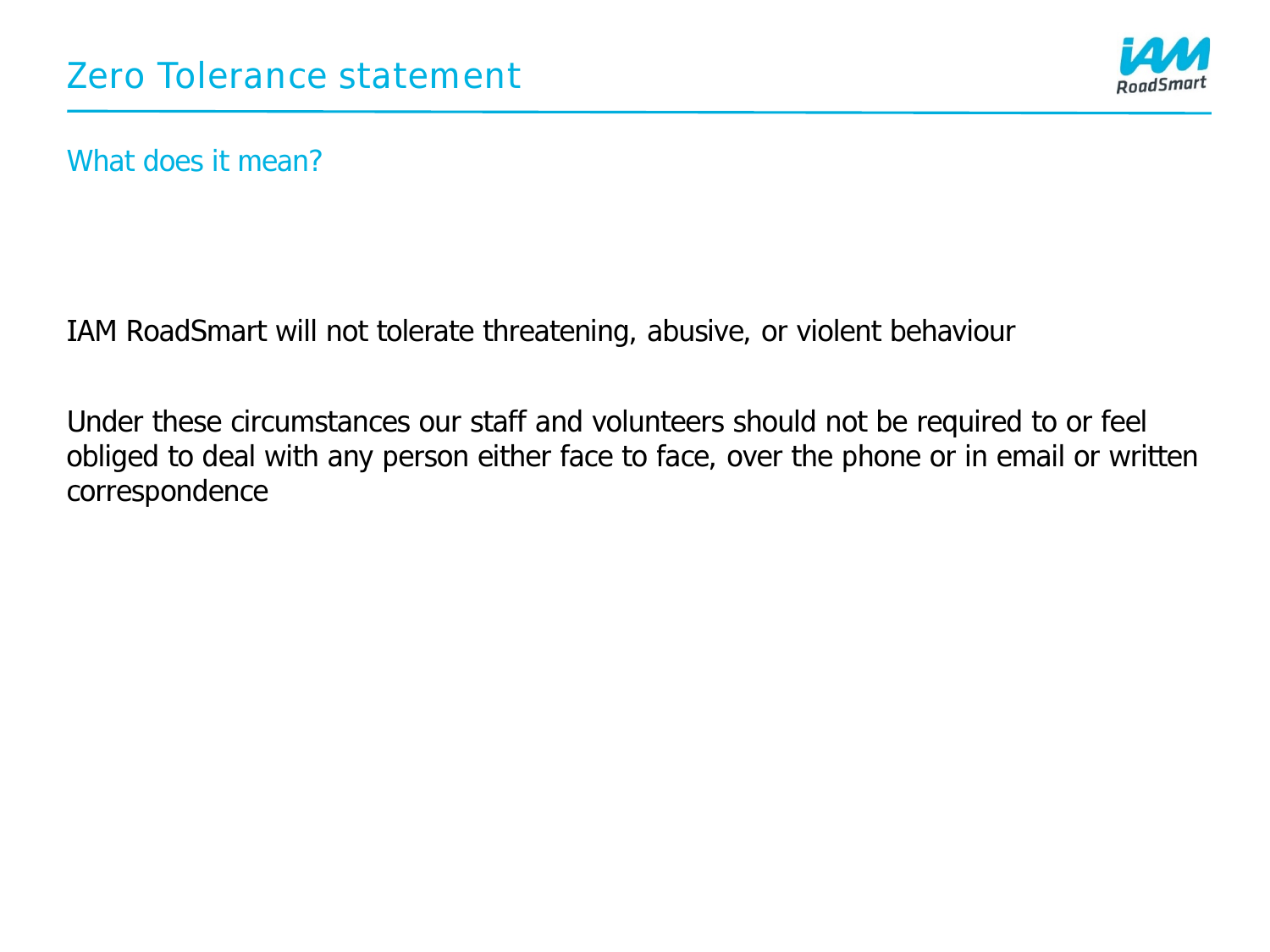

# Zero Tolerance statement
What does it mean?

IAM RoadSmart will not tolerate threatening, abusive, or violent behaviour

Under these circumstances our staff and volunteers should not be required to or feel obliged to deal with any person either face to face, over the phone or in email or written correspondence